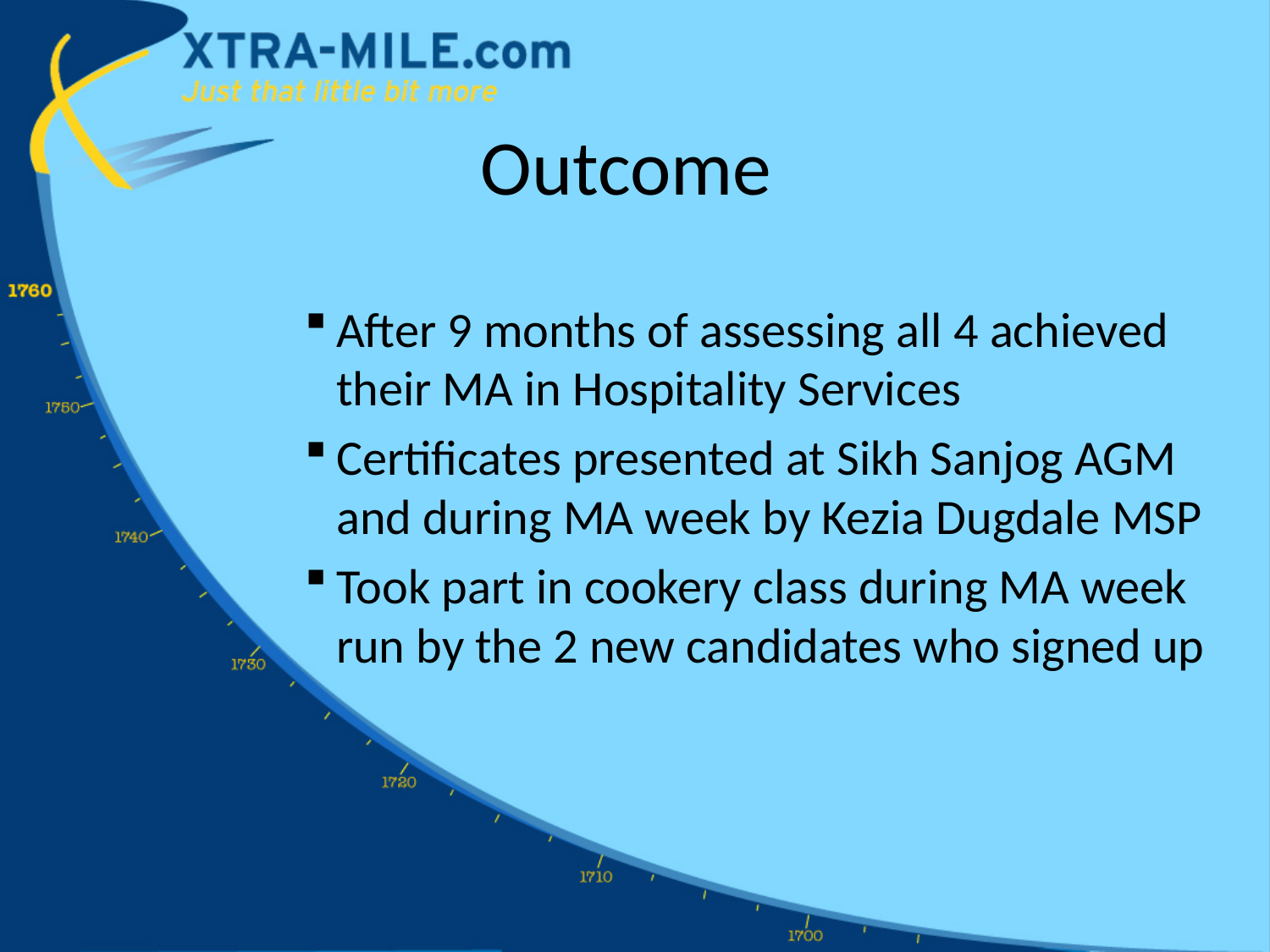

# Outcome

After 9 months of assessing all 4 achieved their MA in Hospitality Services
Certificates presented at Sikh Sanjog AGM and during MA week by Kezia Dugdale MSP
Took part in cookery class during MA week run by the 2 new candidates who signed up